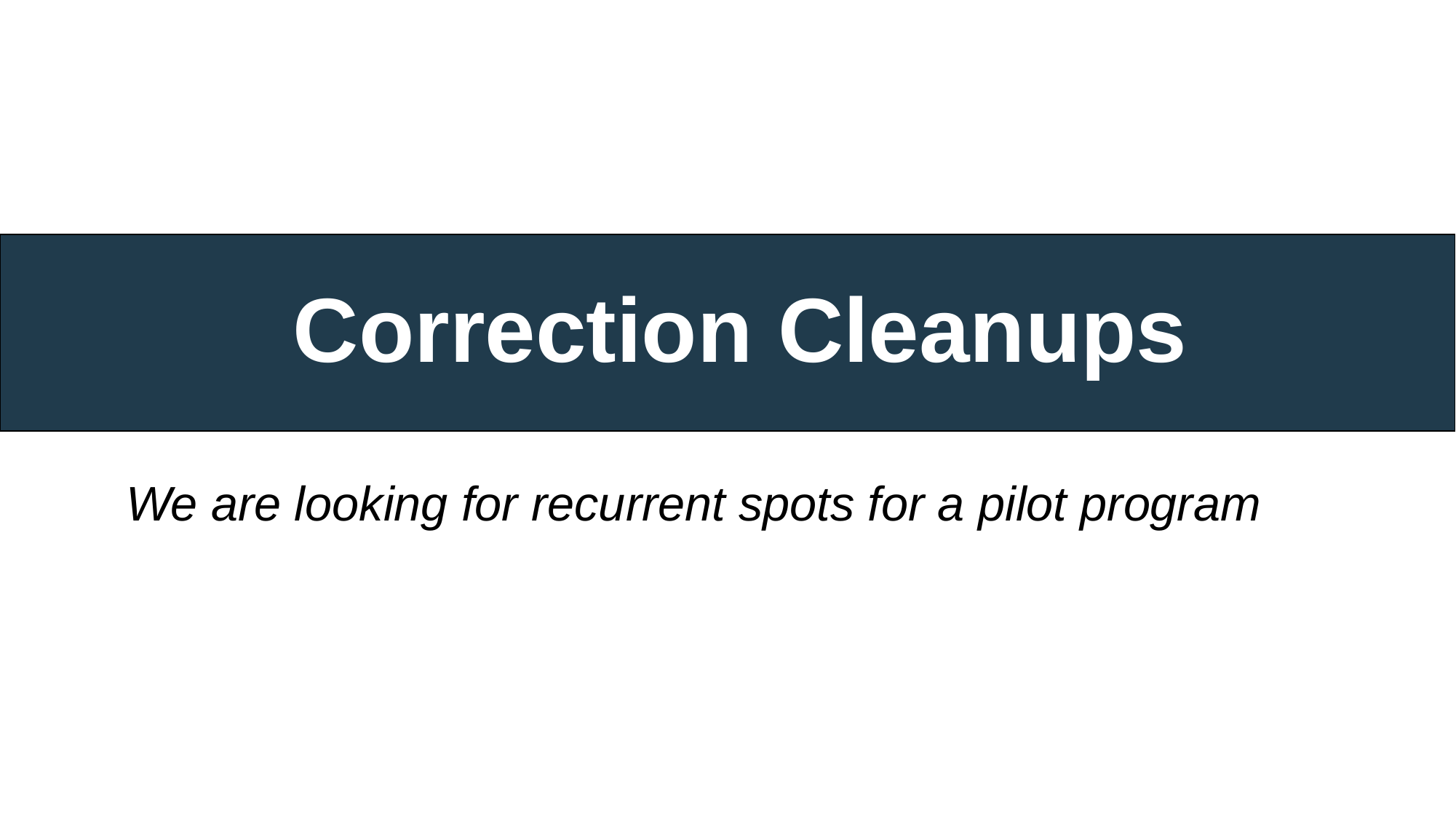

Correction Cleanups

We are looking for recurrent spots for a pilot program